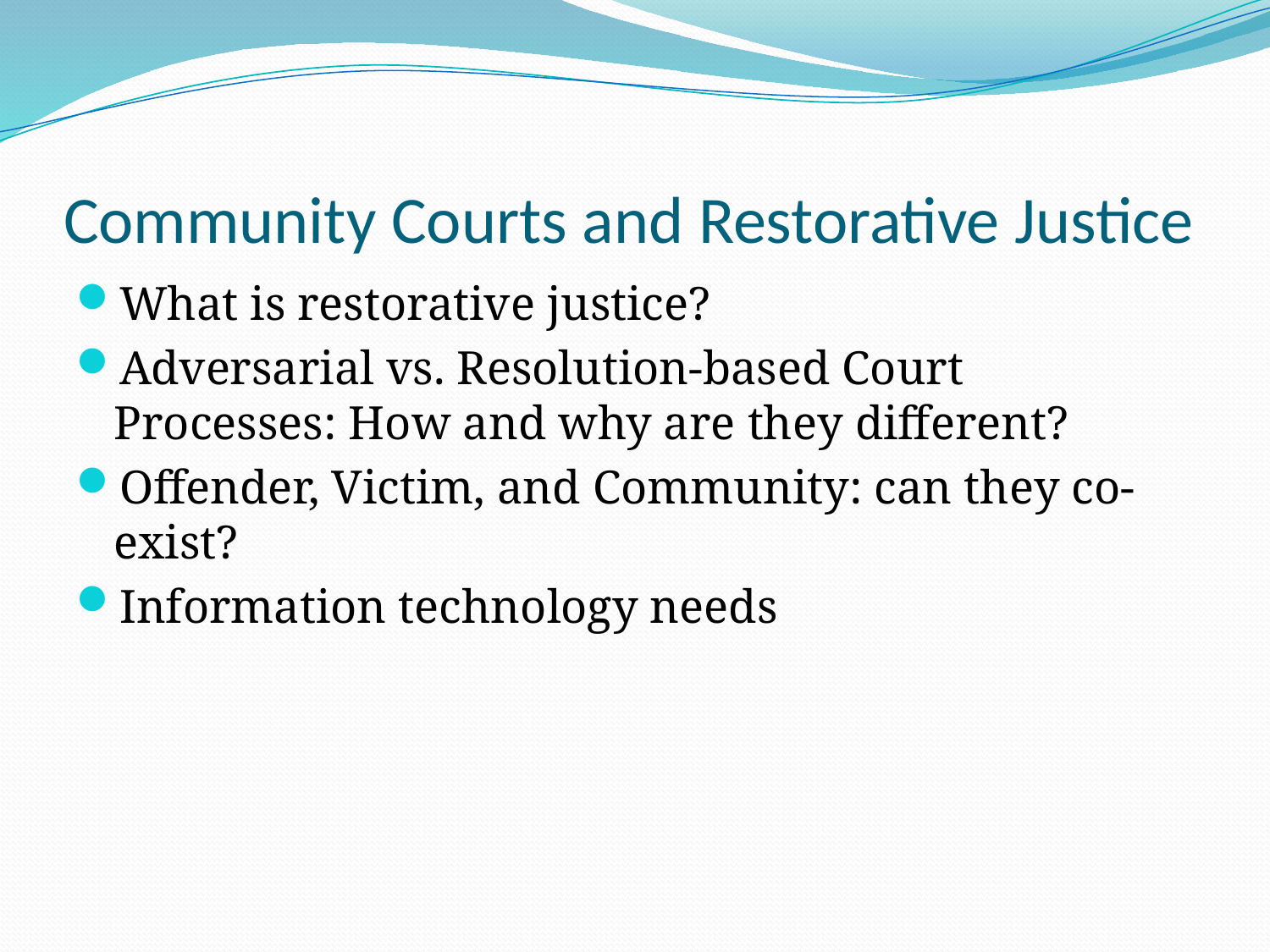

# Community Courts and Restorative Justice
What is restorative justice?
Adversarial vs. Resolution-based Court Processes: How and why are they different?
Offender, Victim, and Community: can they co-exist?
Information technology needs